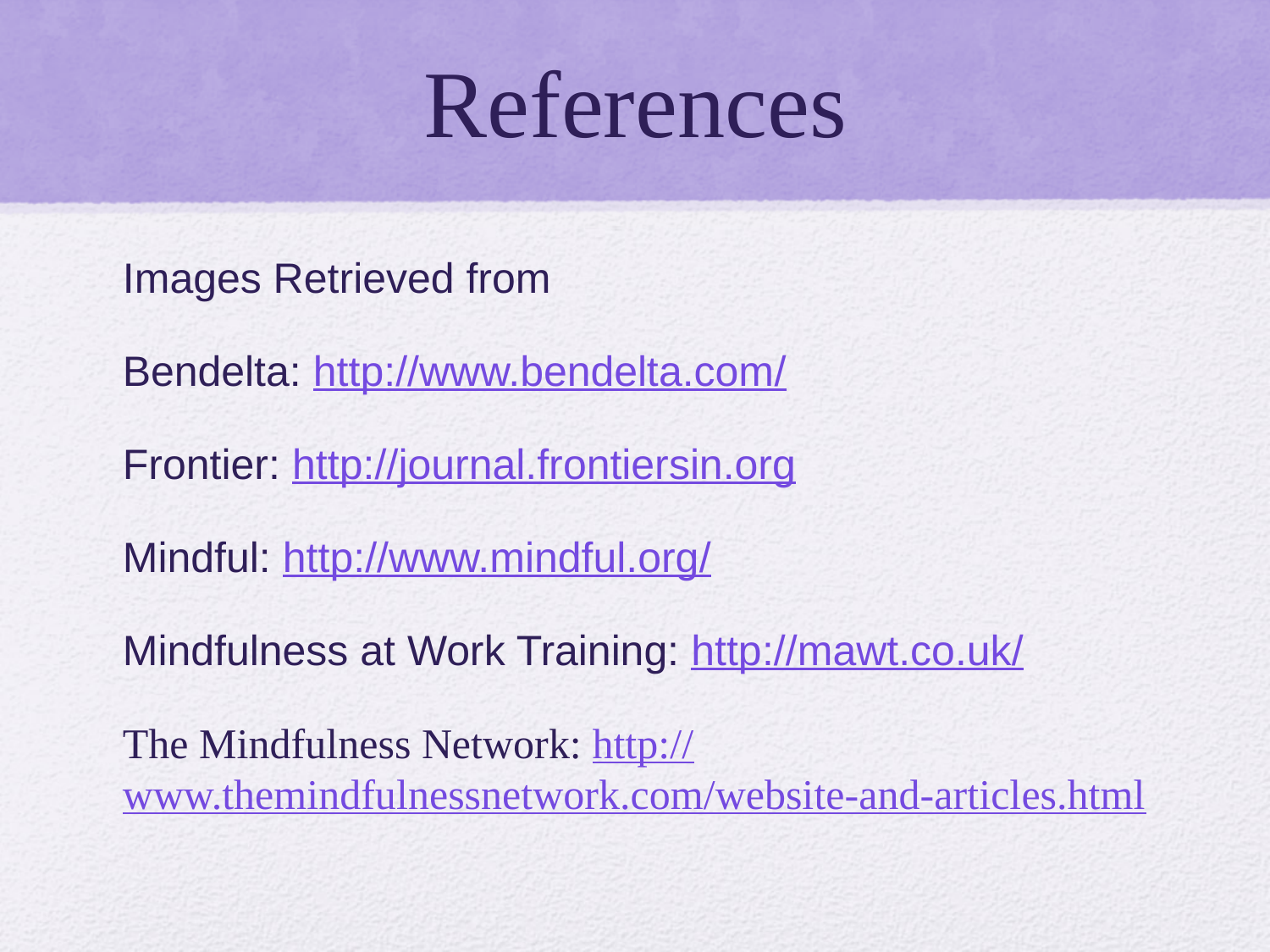

# References
Images Retrieved from
Bendelta: http://www.bendelta.com/
Frontier: http://journal.frontiersin.org
Mindful: http://www.mindful.org/
Mindfulness at Work Training: http://mawt.co.uk/
The Mindfulness Network: http://www.themindfulnessnetwork.com/website-and-articles.html